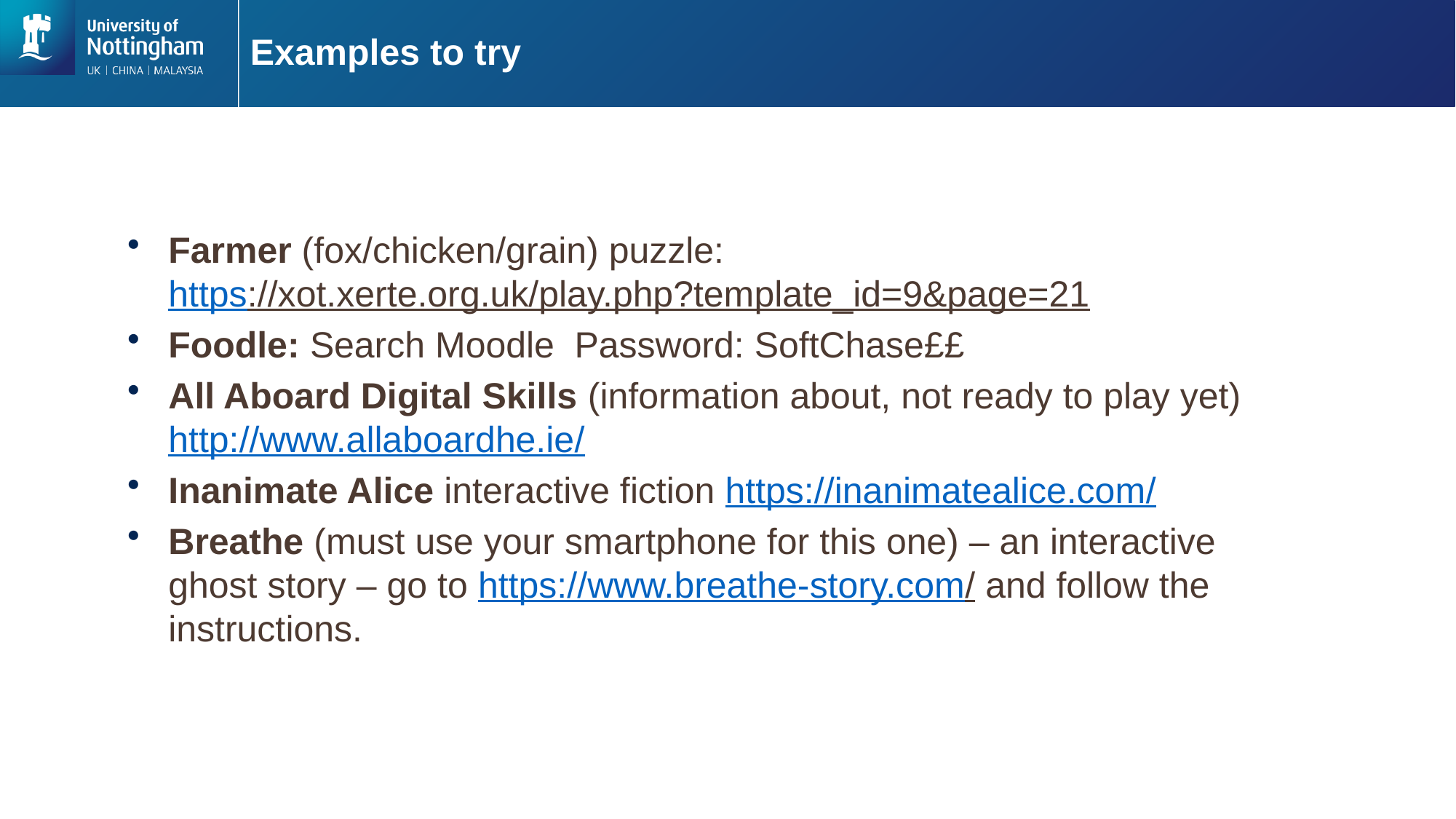

# Examples to try
Farmer (fox/chicken/grain) puzzle: 
https://xot.xerte.org.uk/play.php?template_id=9&page=21
Foodle: Search Moodle  Password: SoftChase££
All Aboard Digital Skills (information about, not ready to play yet)  http://www.allaboardhe.ie/
Inanimate Alice interactive fiction https://inanimatealice.com/
Breathe (must use your smartphone for this one) – an interactive ghost story – go to https://www.breathe-story.com/ and follow the instructions.